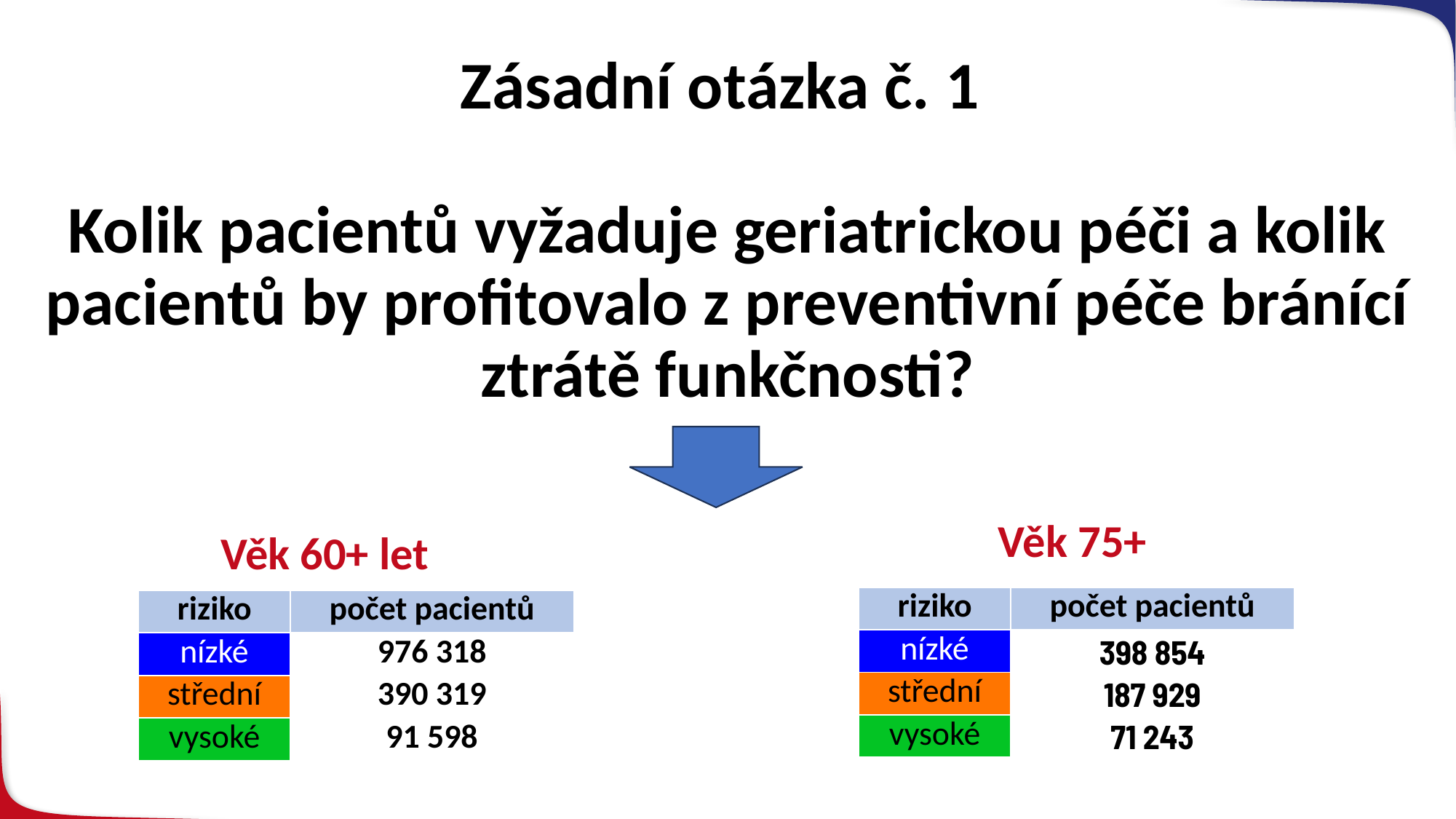

Zásadní otázka č. 1

Kolik pacientů vyžaduje geriatrickou péči a kolik pacientů by profitovalo z preventivní péče bránící ztrátě funkčnosti?

Věk 75+
# Věk 60+ let
| riziko | počet pacientů |
| --- | --- |
| nízké | 398 854 |
| střední | 187 929 |
| vysoké | 71 243 |
| riziko | počet pacientů |
| --- | --- |
| nízké | 976 318 |
| střední | 390 319 |
| vysoké | 91 598 |